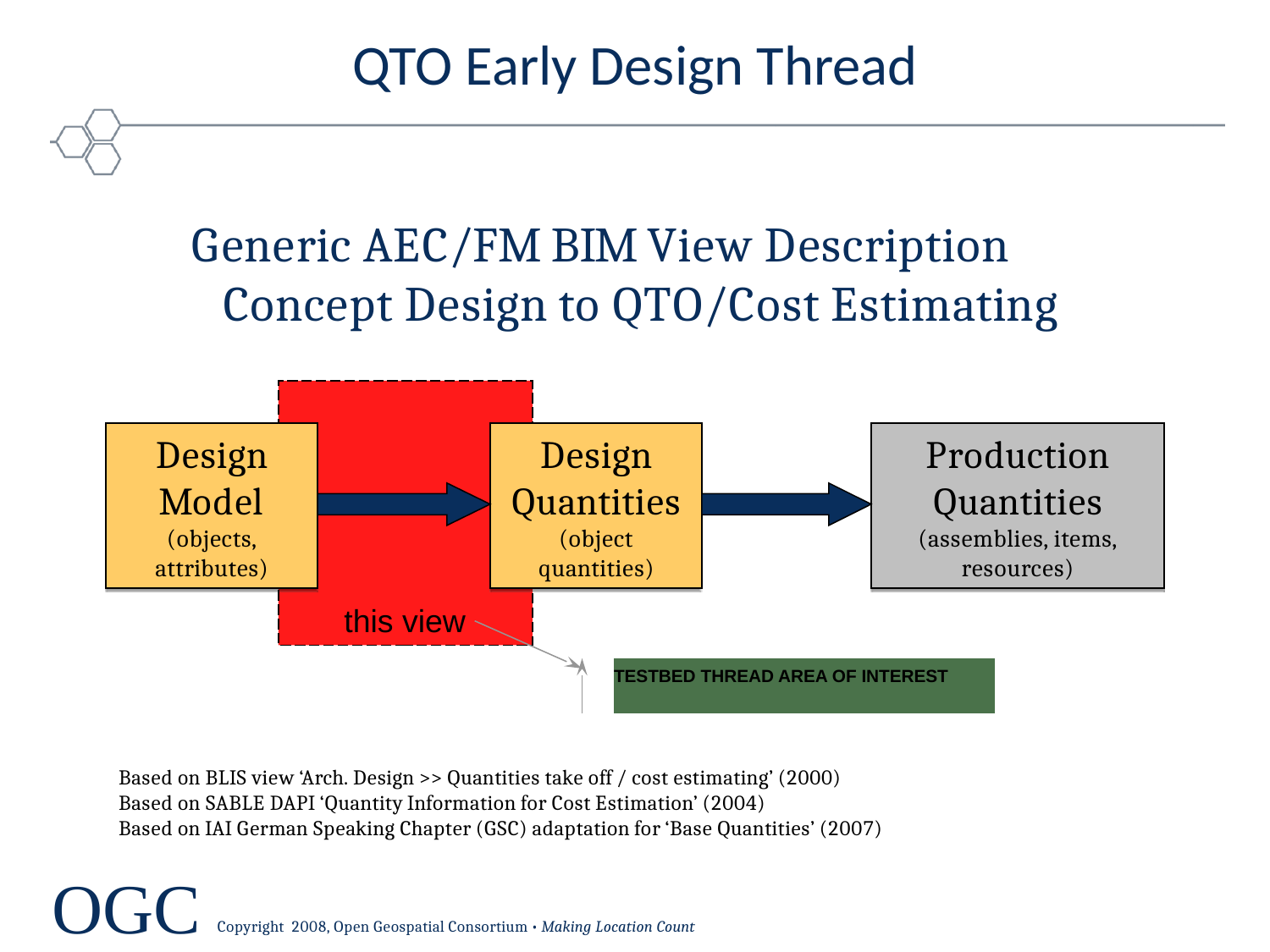

QTO Early Design Thread
Generic AEC/FM BIM View Description
Concept Design to QTO/Cost Estimating

Design
Model
(objects, attributes)
Design
Quantities
(object quantities)
Production
Quantities
(assemblies, items, resources)

this view
TESTBED THREAD AREA OF INTEREST
Based on BLIS view ‘Arch. Design >> Quantities take off / cost estimating’ (2000)
Based on SABLE DAPI ‘Quantity Information for Cost Estimation’ (2004)
Based on IAI German Speaking Chapter (GSC) adaptation for ‘Base Quantities’ (2007)